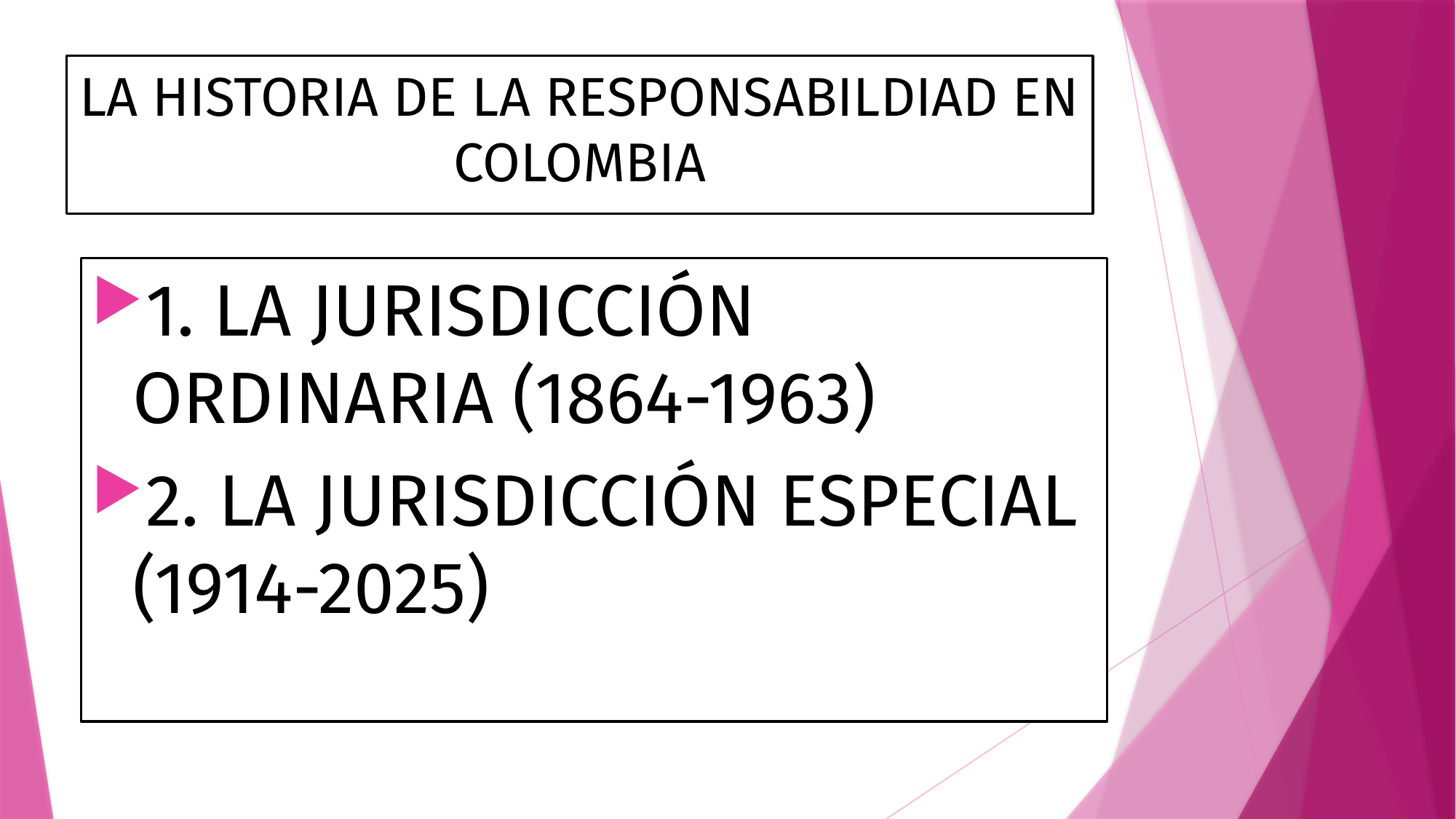

# LA HISTORIA DE LA RESPONSABILDIAD EN COLOMBIA
1. LA JURISDICCIÓN ORDINARIA (1864-1963)
2. LA JURISDICCIÓN ESPECIAL (1914-2025)